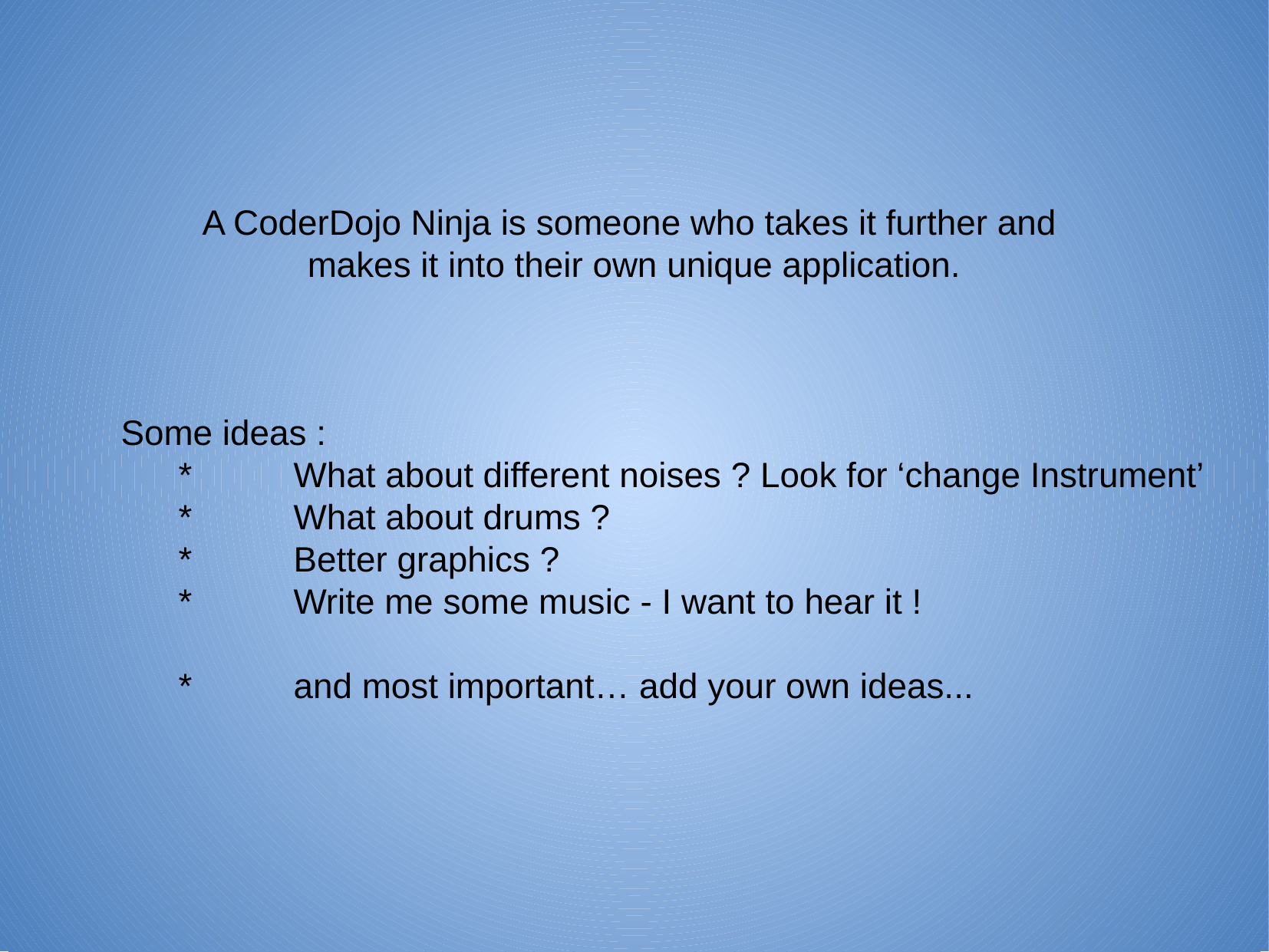

A CoderDojo Ninja is someone who takes it further and
makes it into their own unique application.

Some ideas :
	*	What about different noises ? Look for ‘change Instrument’
	*	What about drums ?
	*	Better graphics ?
	*	Write me some music - I want to hear it !

	* 	and most important… add your own ideas...